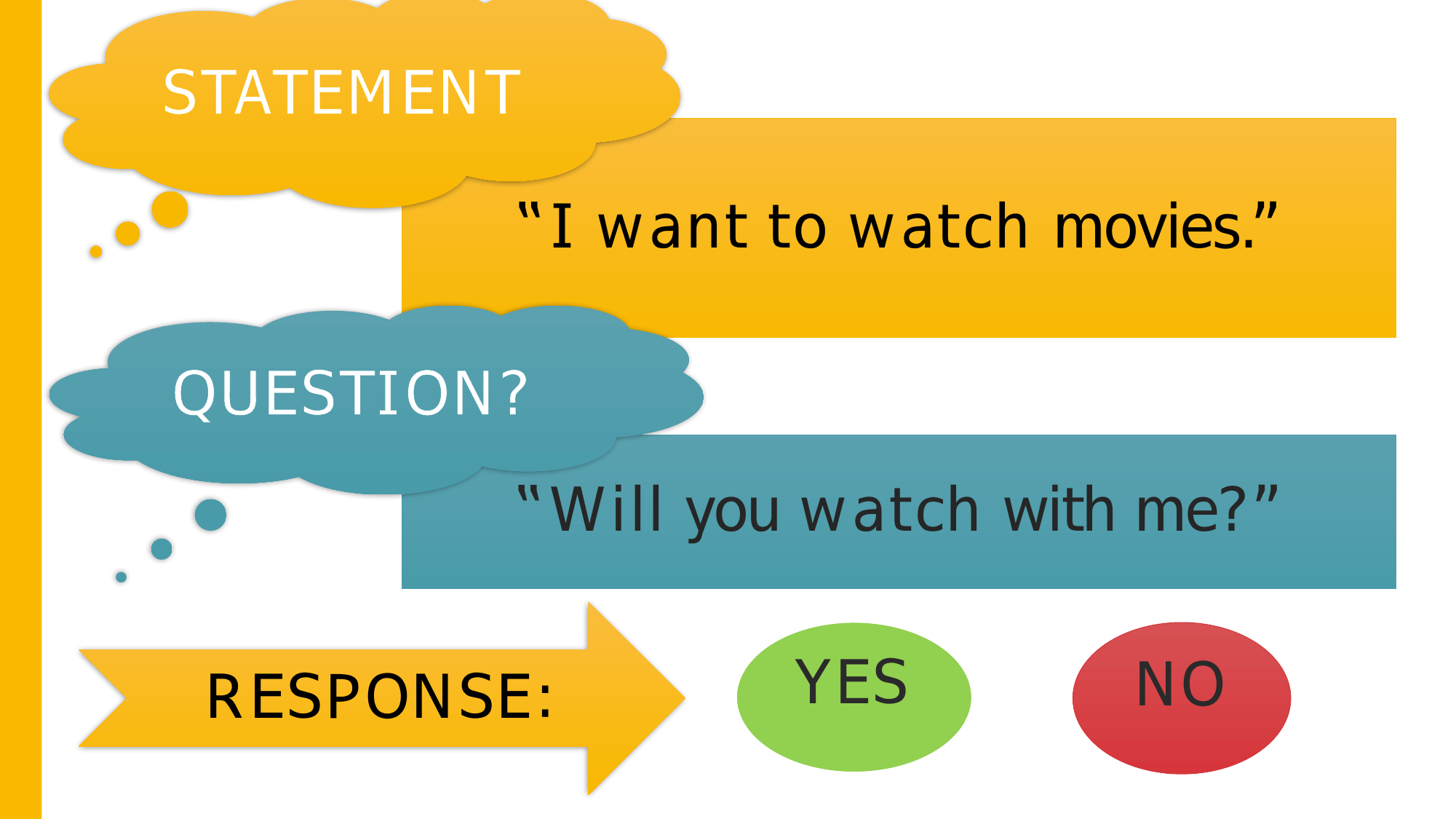

STATEMENT
# “I want to watch movies.”
QUESTION?
“Will you watch with me?”
RESPONSE:
YES
NO